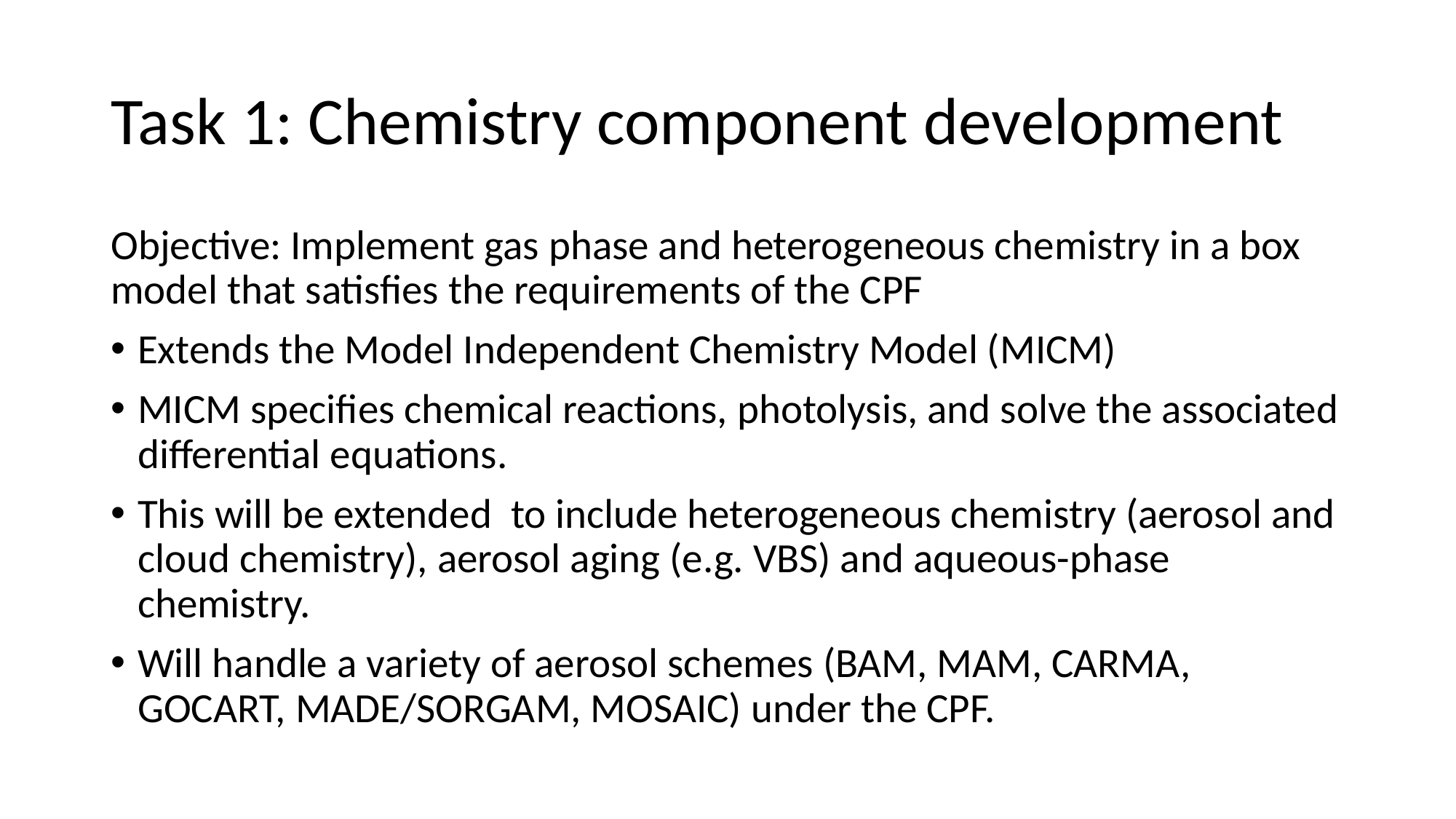

# Task 1: Chemistry component development
Objective: Implement gas phase and heterogeneous chemistry in a box model that satisfies the requirements of the CPF
Extends the Model Independent Chemistry Model (MICM)
MICM specifies chemical reactions, photolysis, and solve the associated differential equations.
This will be extended  to include heterogeneous chemistry (aerosol and cloud chemistry), aerosol aging (e.g. VBS) and aqueous-phase chemistry.
Will handle a variety of aerosol schemes (BAM, MAM, CARMA, GOCART, MADE/SORGAM, MOSAIC) under the CPF.